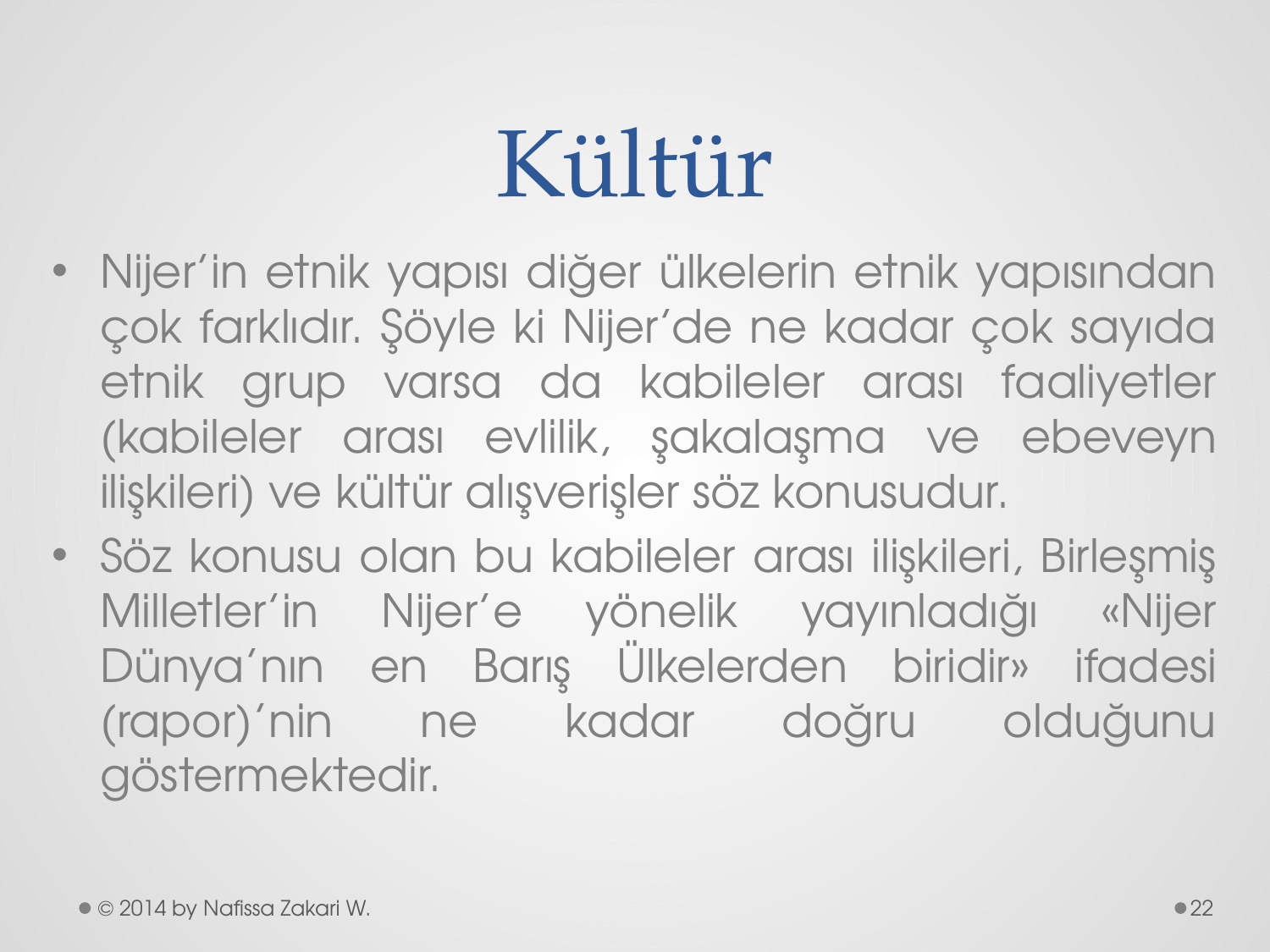

# Kültür
Nijer’in etnik yapısı diğer ülkelerin etnik yapısından çok farklıdır. Şöyle ki Nijer’de ne kadar çok sayıda etnik grup varsa da kabileler arası faaliyetler (kabileler arası evlilik, şakalaşma ve ebeveyn ilişkileri) ve kültür alışverişler söz konusudur.
Söz konusu olan bu kabileler arası ilişkileri, Birleşmiş Milletler’in Nijer’e yönelik yayınladığı «Nijer Dünya’nın en Barış Ülkelerden biridir» ifadesi (rapor)’nin ne kadar doğru olduğunu göstermektedir.
© 2014 by Nafissa Zakari W.
22